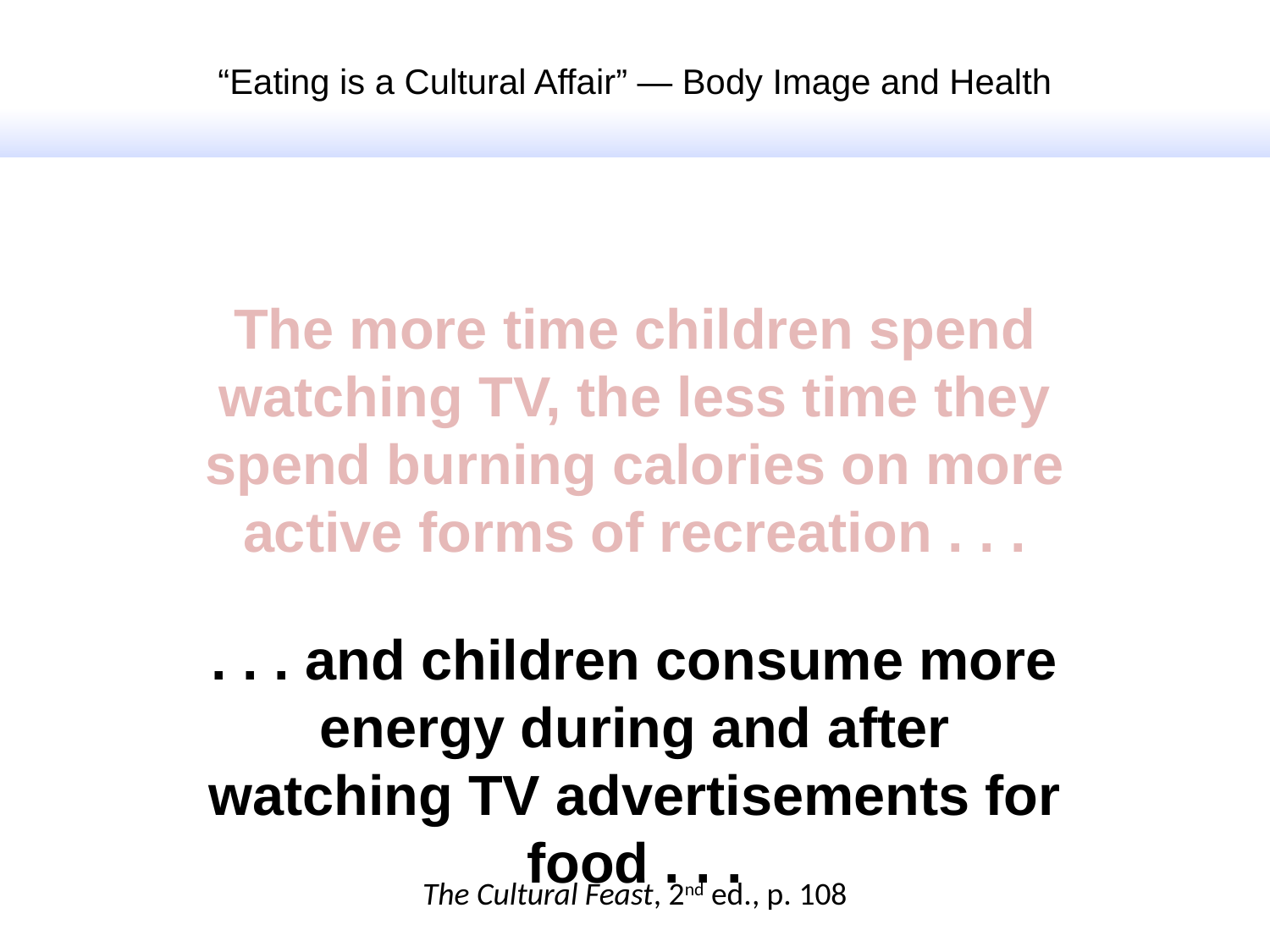

“Eating is a Cultural Affair” — Body Image and Health

The more time children spend watching TV, the less time they spend burning calories on more active forms of recreation . . .
. . . and children consume more energy during and after watching TV advertisements for food . . .
The Cultural Feast, 2nd ed., p. 108